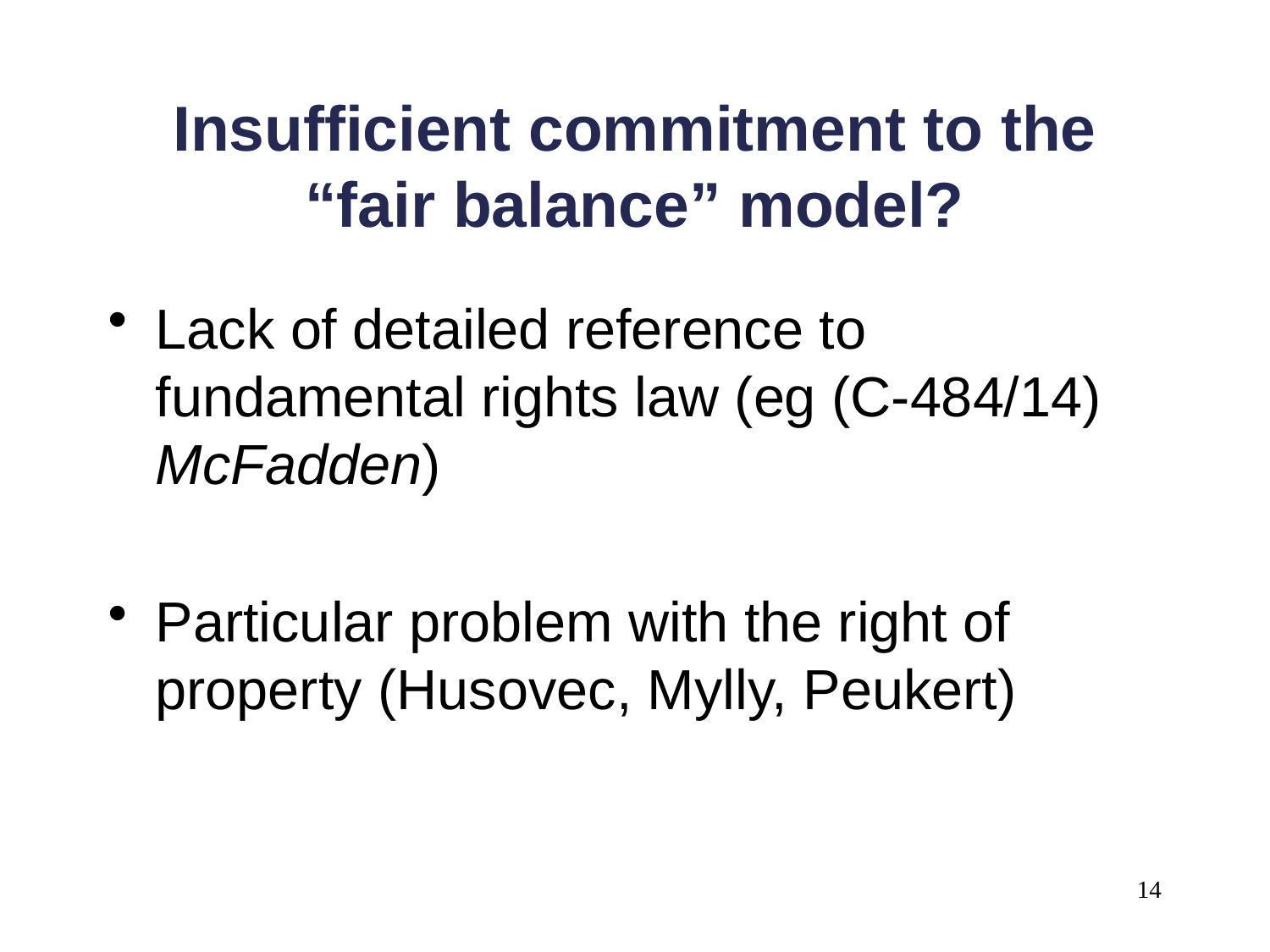

# Insufficient commitment to the “fair balance” model?
Lack of detailed reference to fundamental rights law (eg (C-484/14) McFadden)

Particular problem with the right of property (Husovec, Mylly, Peukert)

14